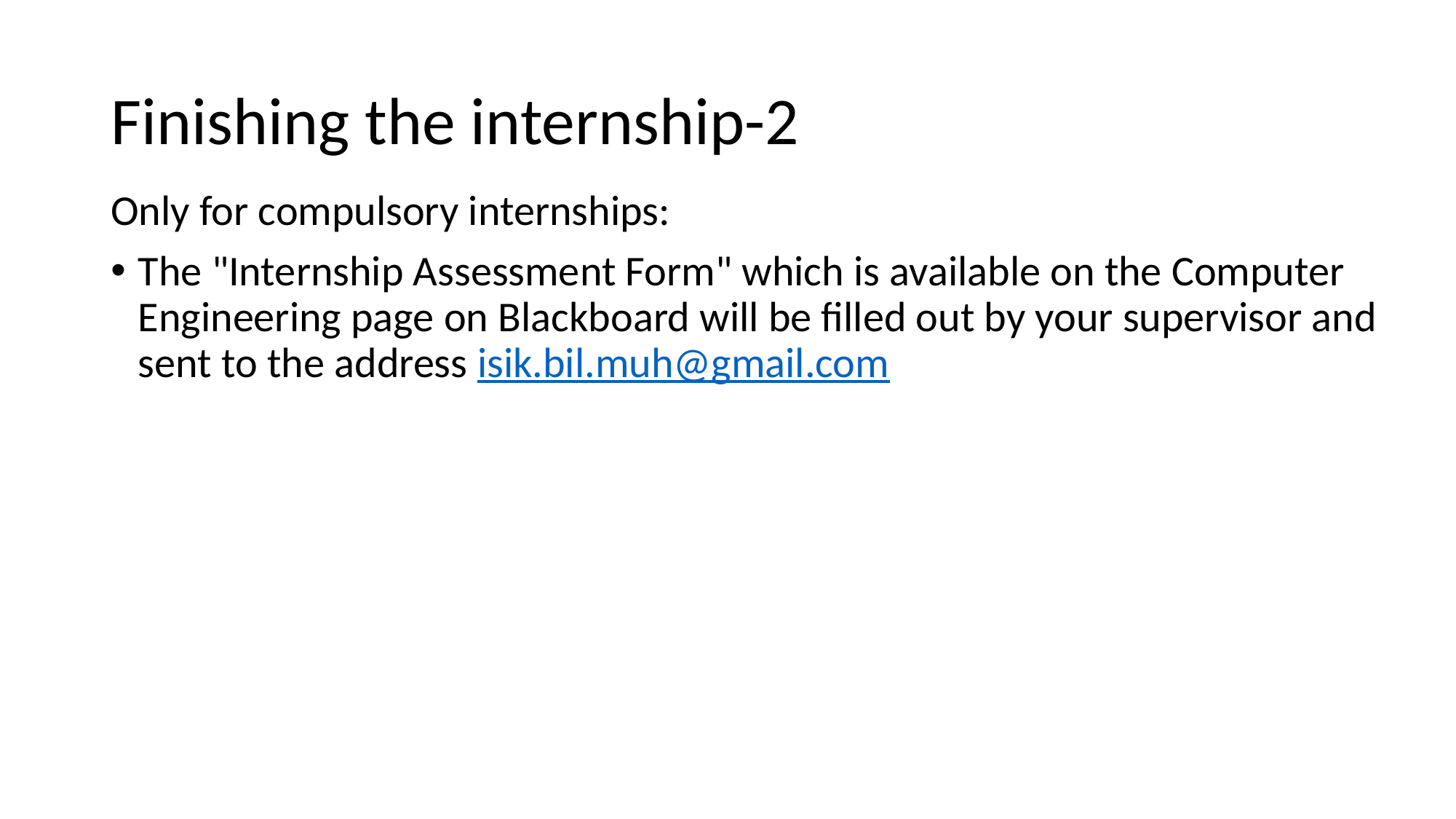

# Finishing the internship-2
Only for compulsory internships:
The "Internship Assessment Form" which is available on the Computer Engineering page on Blackboard will be filled out by your supervisor and sent to the address isik.bil.muh@gmail.com